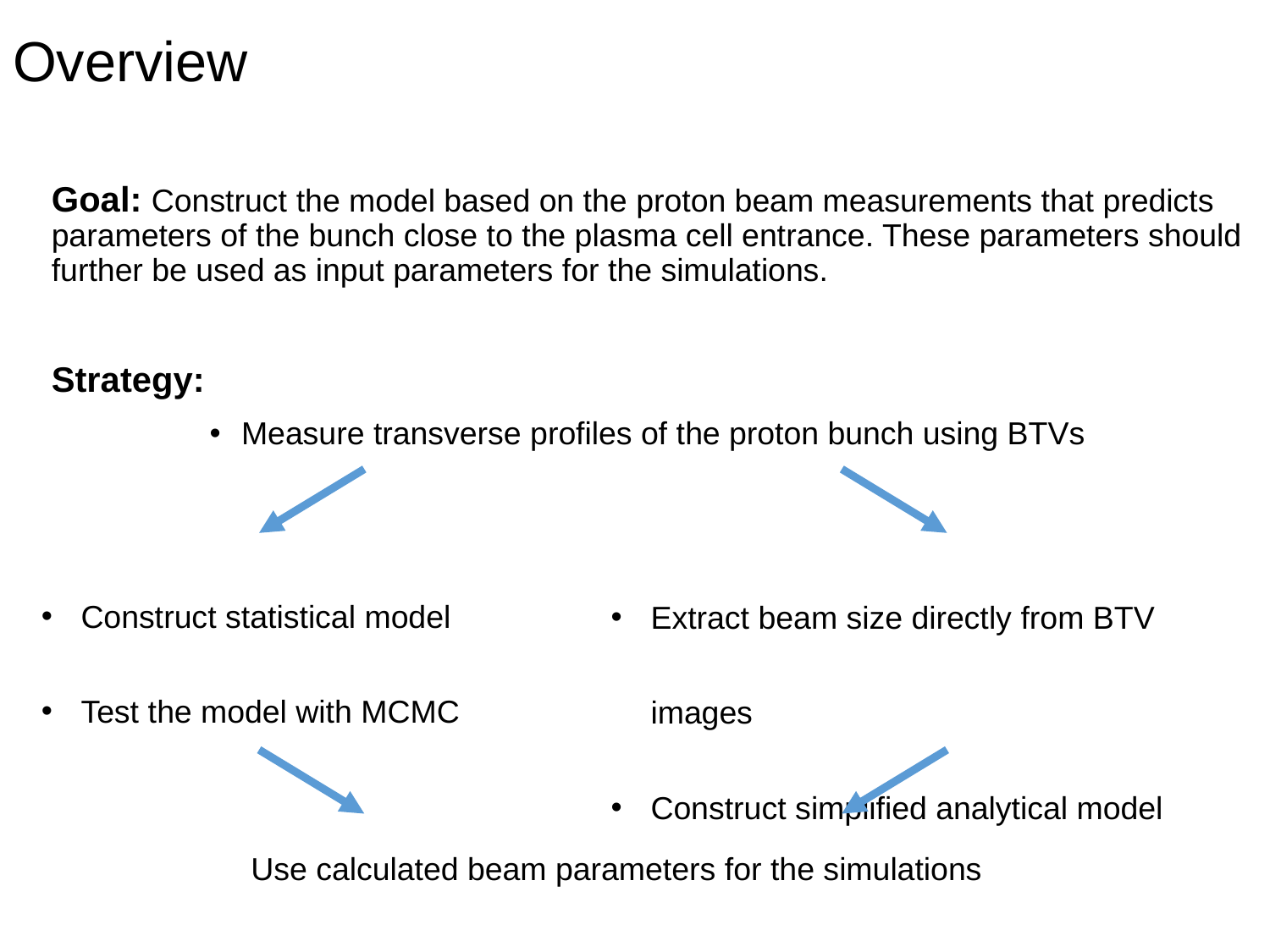

# Overview
Goal: Construct the model based on the proton beam measurements that predicts parameters of the bunch close to the plasma cell entrance. These parameters should further be used as input parameters for the simulations.

Strategy:
Measure transverse profiles of the proton bunch using BTVs
Construct statistical model
Test the model with MCMC
Extract beam size directly from BTV images
Construct simplified analytical model
Use calculated beam parameters for the simulations